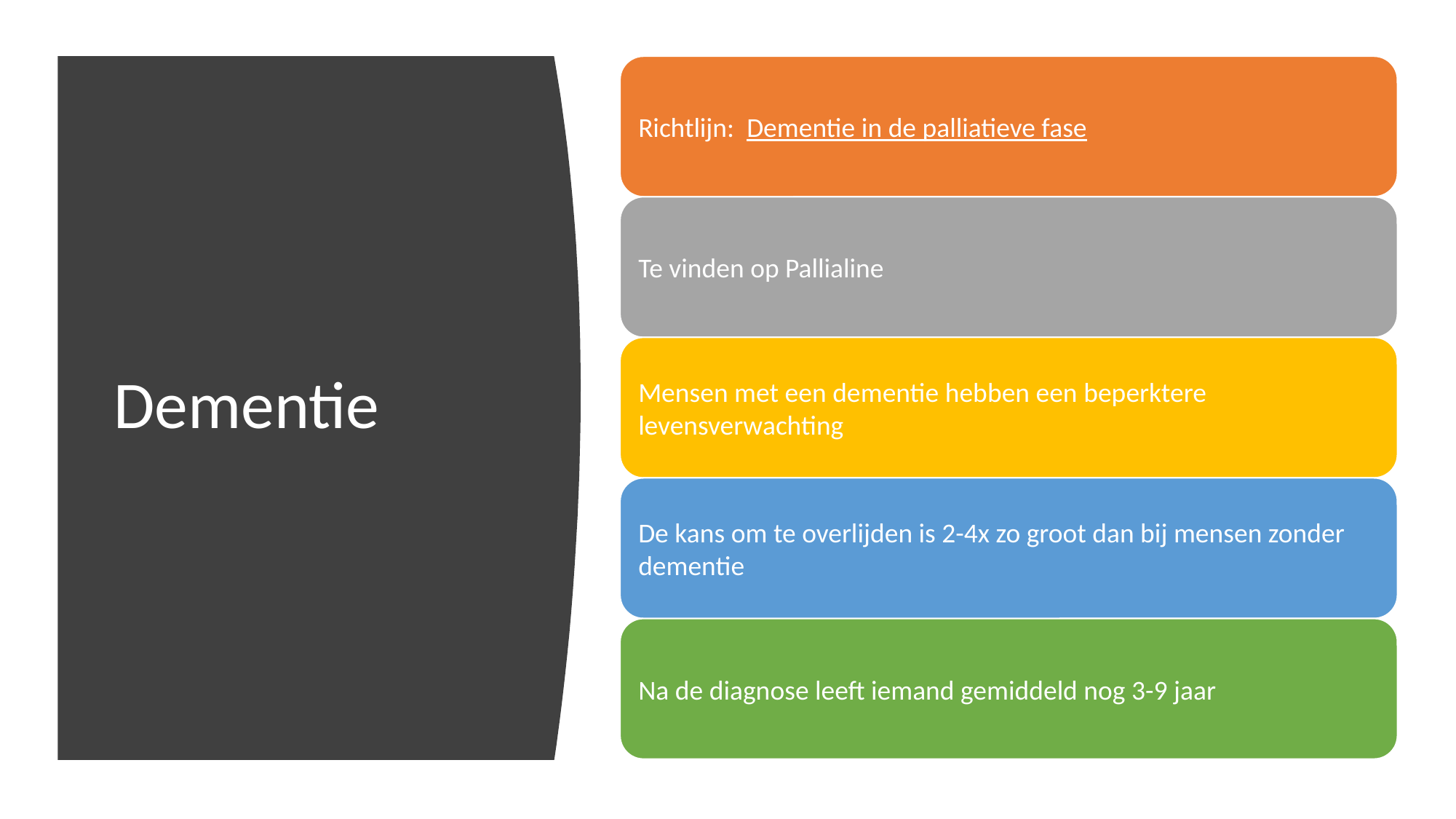

Richtlijn:  Dementie in de palliatieve fase
Te vinden op Pallialine
Mensen met een dementie hebben een beperktere levensverwachting
De kans om te overlijden is 2-4x zo groot dan bij mensen zonder dementie
Na de diagnose leeft iemand gemiddeld nog 3-9 jaar

# Dementie